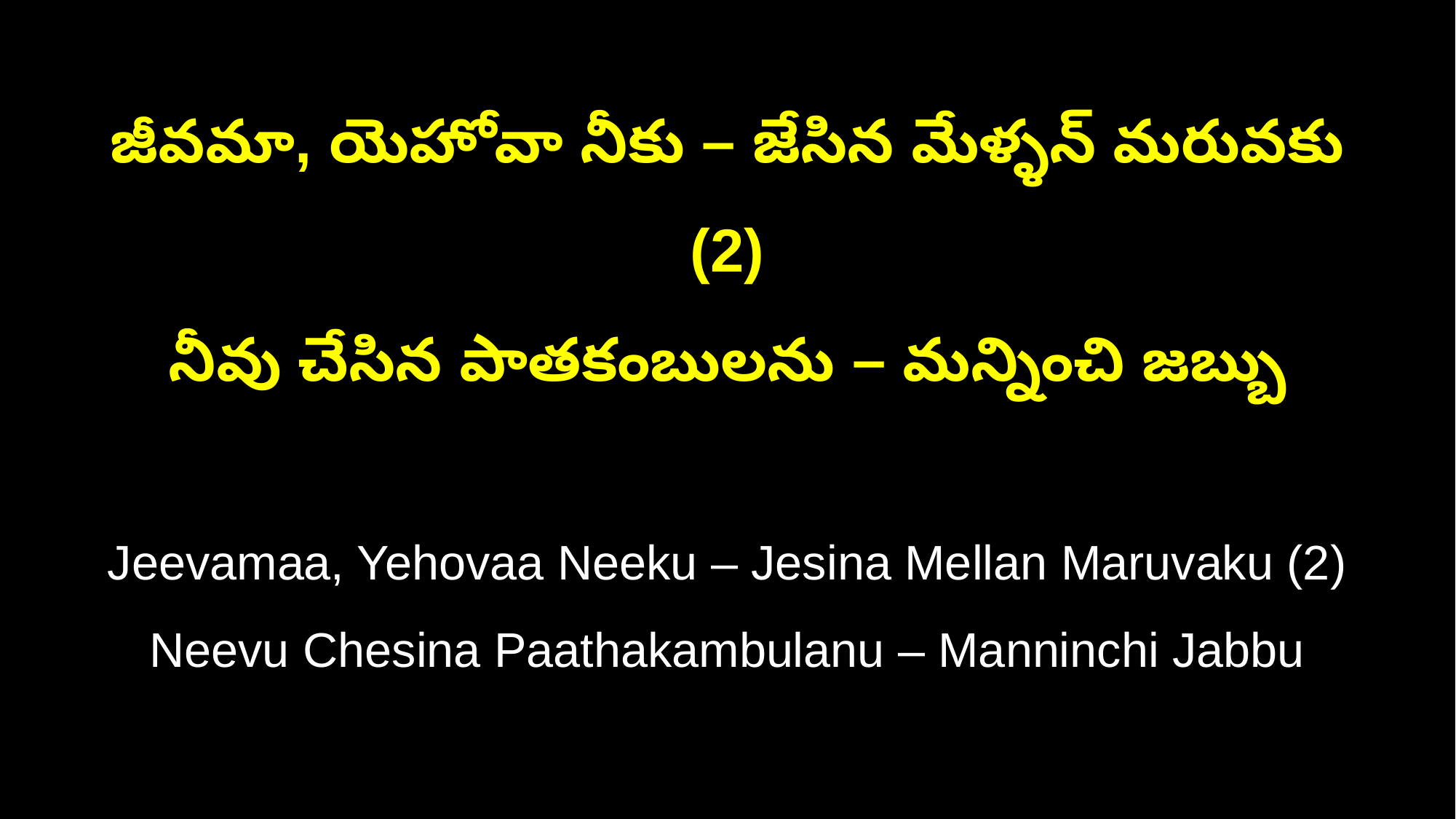

జీవమా, యెహోవా నీకు – జేసిన మేళ్ళన్ మరువకు (2)
నీవు చేసిన పాతకంబులను – మన్నించి జబ్బు
Jeevamaa, Yehovaa Neeku – Jesina Mellan Maruvaku (2)
Neevu Chesina Paathakambulanu – Manninchi Jabbu